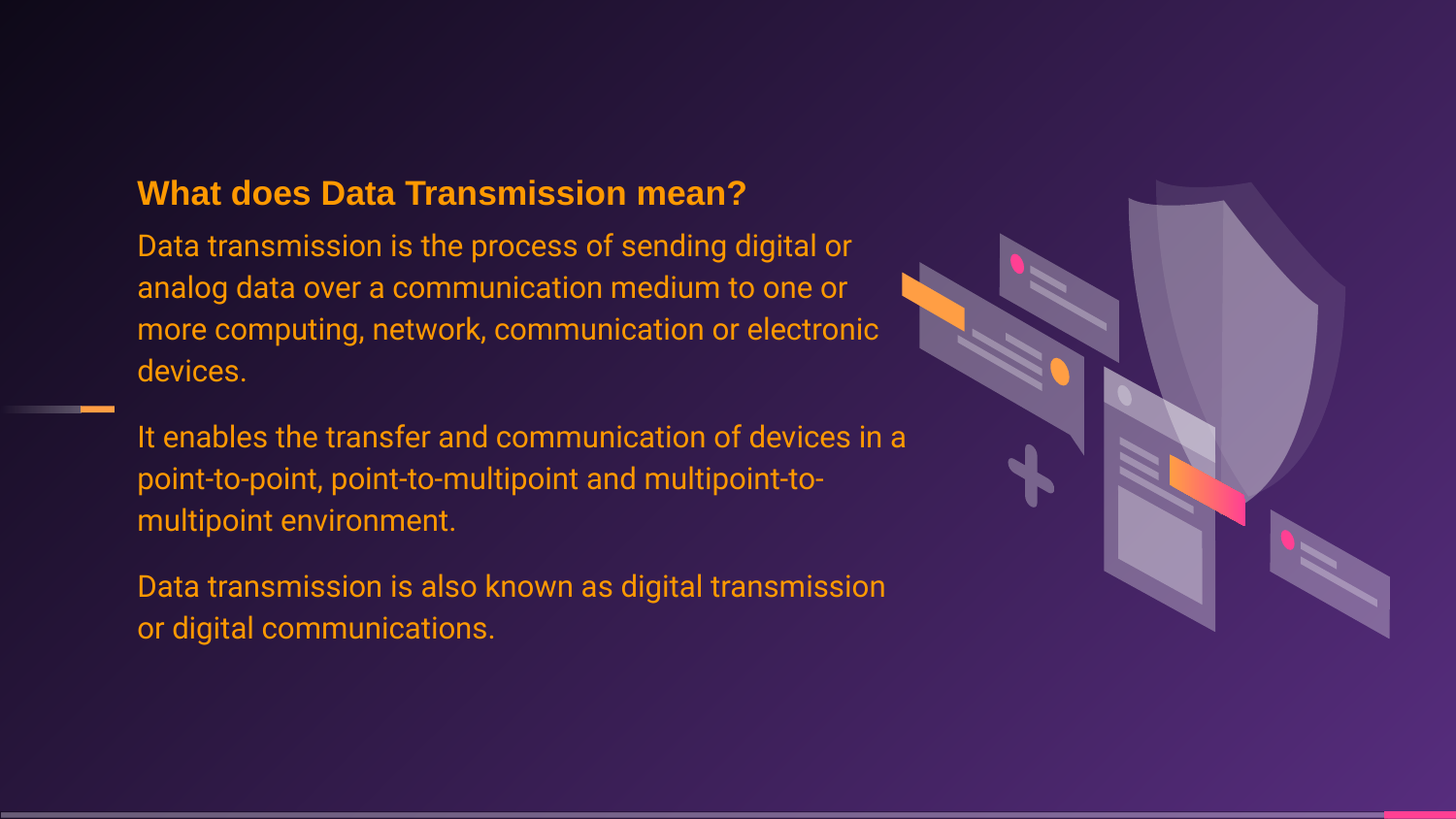

# What does Data Transmission mean?
Data transmission is the process of sending digital or analog data over a communication medium to one or more computing, network, communication or electronic devices.
It enables the transfer and communication of devices in a point-to-point, point-to-multipoint and multipoint-to-multipoint environment.
Data transmission is also known as digital transmission or digital communications.